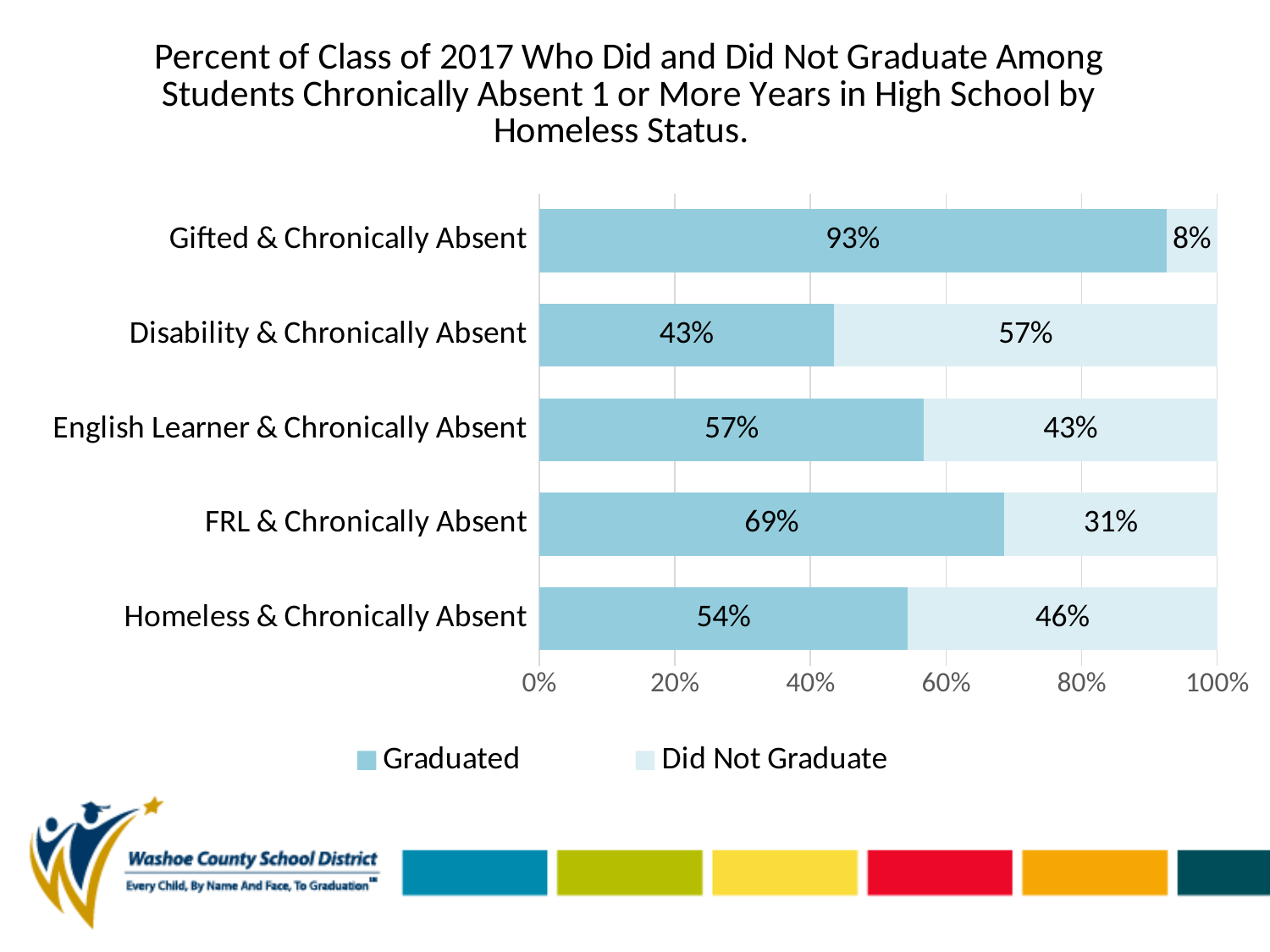

### Chart: Percent of Class of 2017 Who Did and Did Not Graduate Among Students Chronically Absent 1 or More Years in High School by Homeless Status.

| Category | Graduated | Did Not Graduate |
|---|---|---|
| Homeless & Chronically Absent  | 0.54375 | 0.45625 |
| FRL & Chronically Absent  | 0.6856810244470314 | 0.31431897555296856 |
| English Learner & Chronically Absent  | 0.5675675675675675 | 0.43243243243243246 |
| Disability & Chronically Absent  | 0.43478260869565216 | 0.5652173913043478 |
| Gifted & Chronically Absent  | 0.925 | 0.075 |